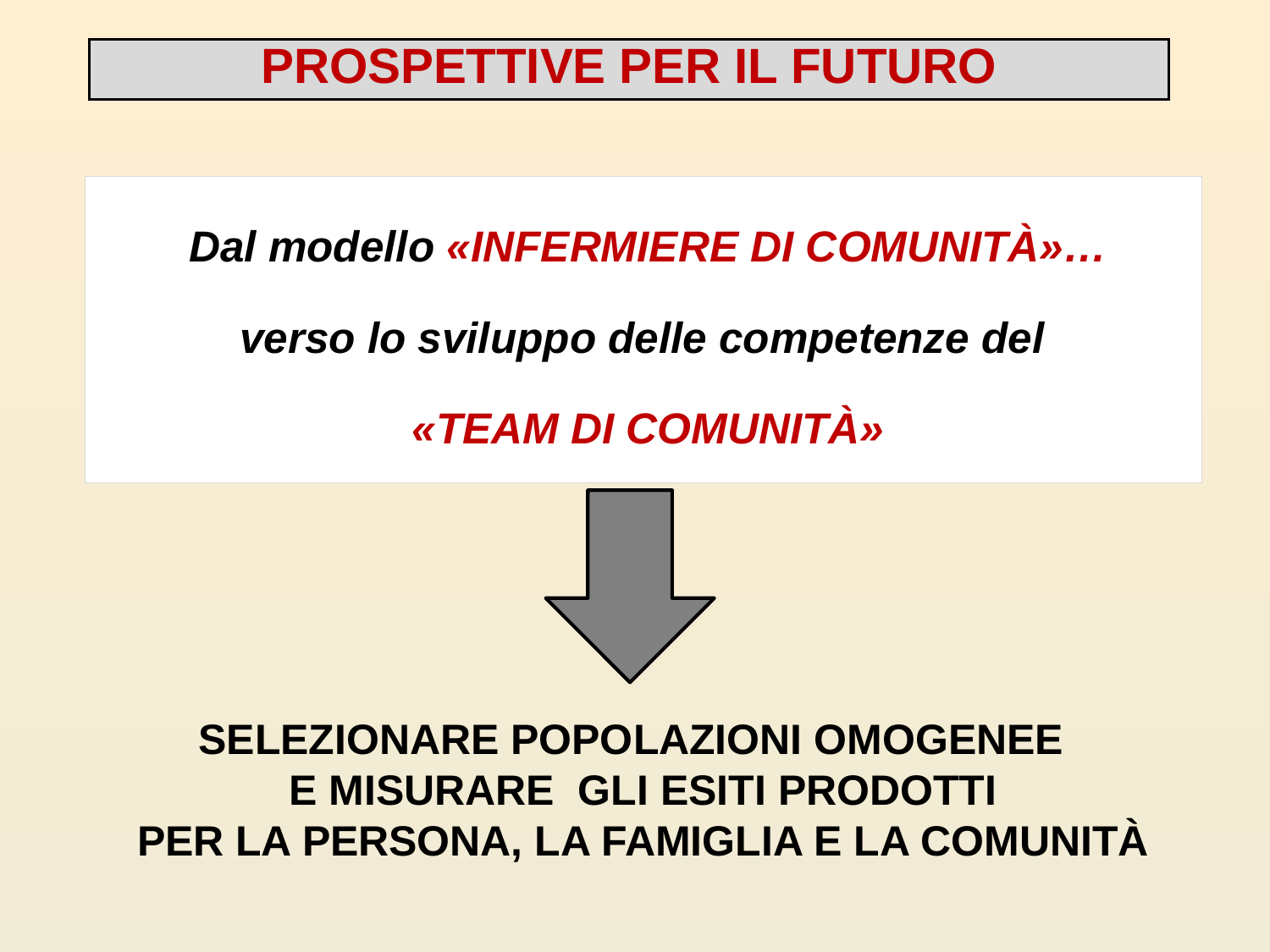

#
PROSPETTIVE PER IL FUTURO
Dal modello «INFERMIERE DI COMUNITÀ»…
  verso lo sviluppo delle competenze del
«TEAM DI COMUNITÀ»

SELEZIONARE POPOLAZIONI OMOGENEE
E MISURARE  GLI ESITI PRODOTTI
PER LA PERSONA, LA FAMIGLIA E LA COMUNITÀ